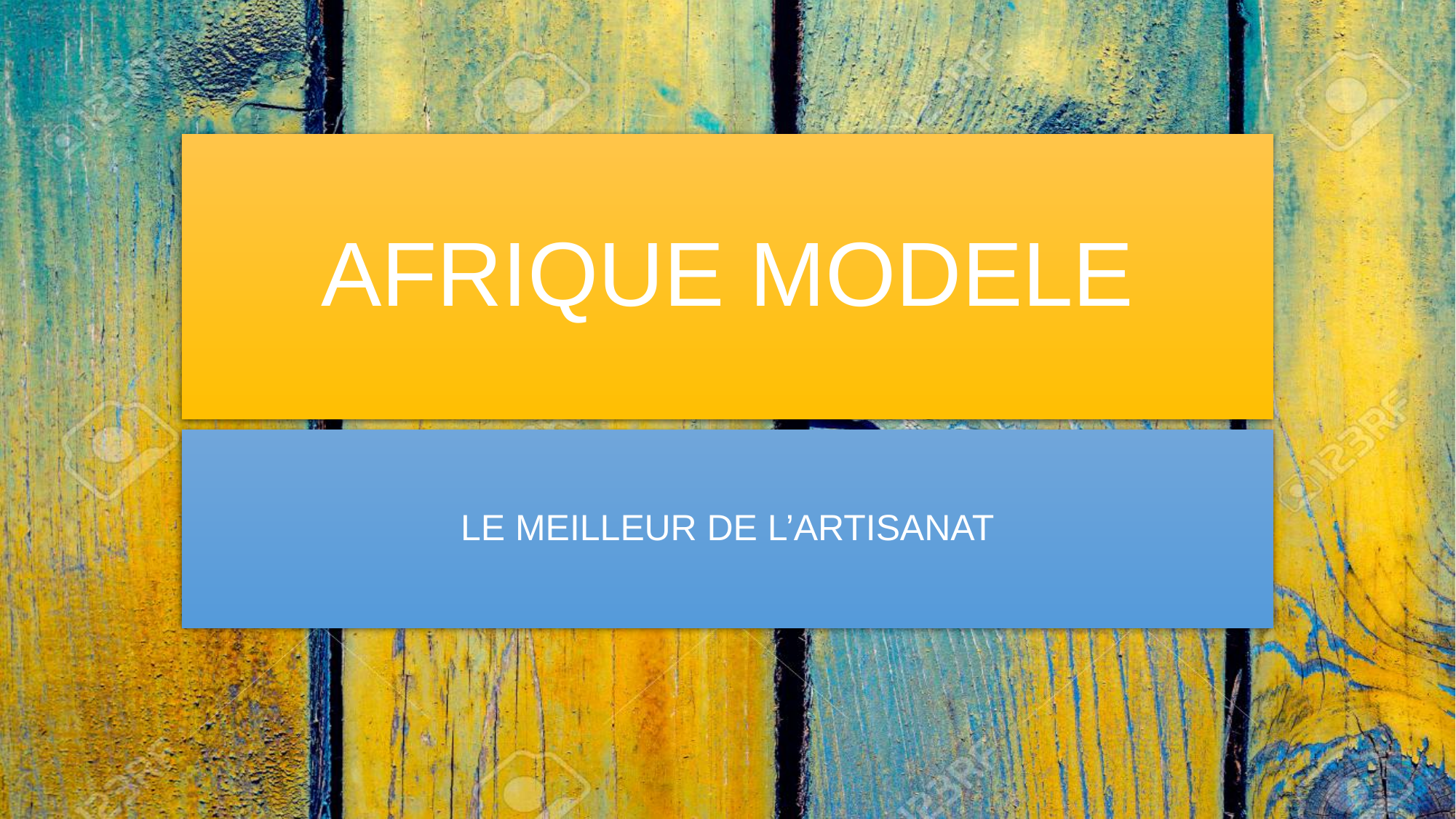

# AFRIQUE MODELE
LE MEILLEUR DE L’ARTISANAT